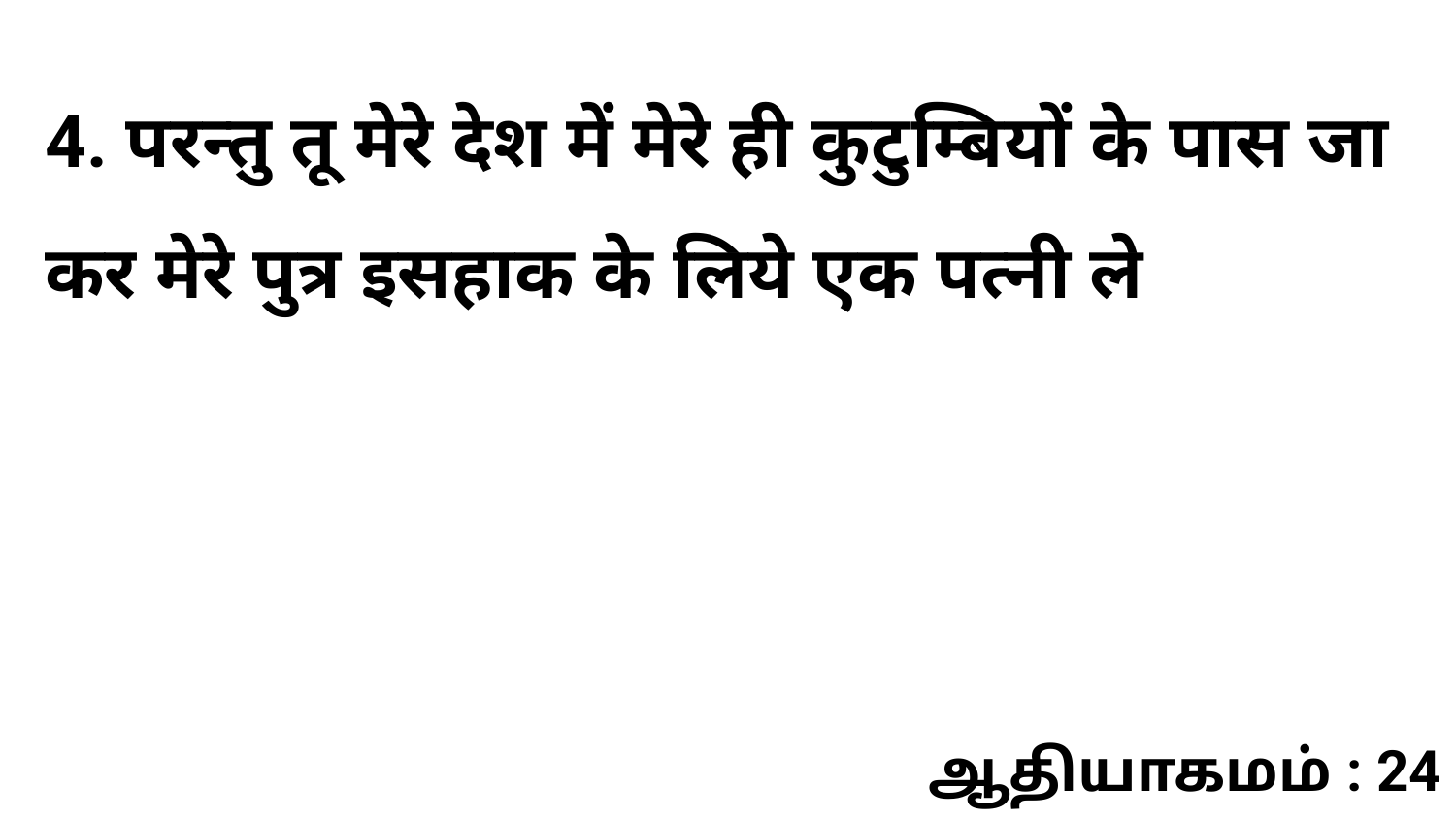

4. परन्तु तू मेरे देश में मेरे ही कुटुम्बियों के पास जा कर मेरे पुत्र इसहाक के लिये एक पत्नी ले
ஆதியாகமம் : 24